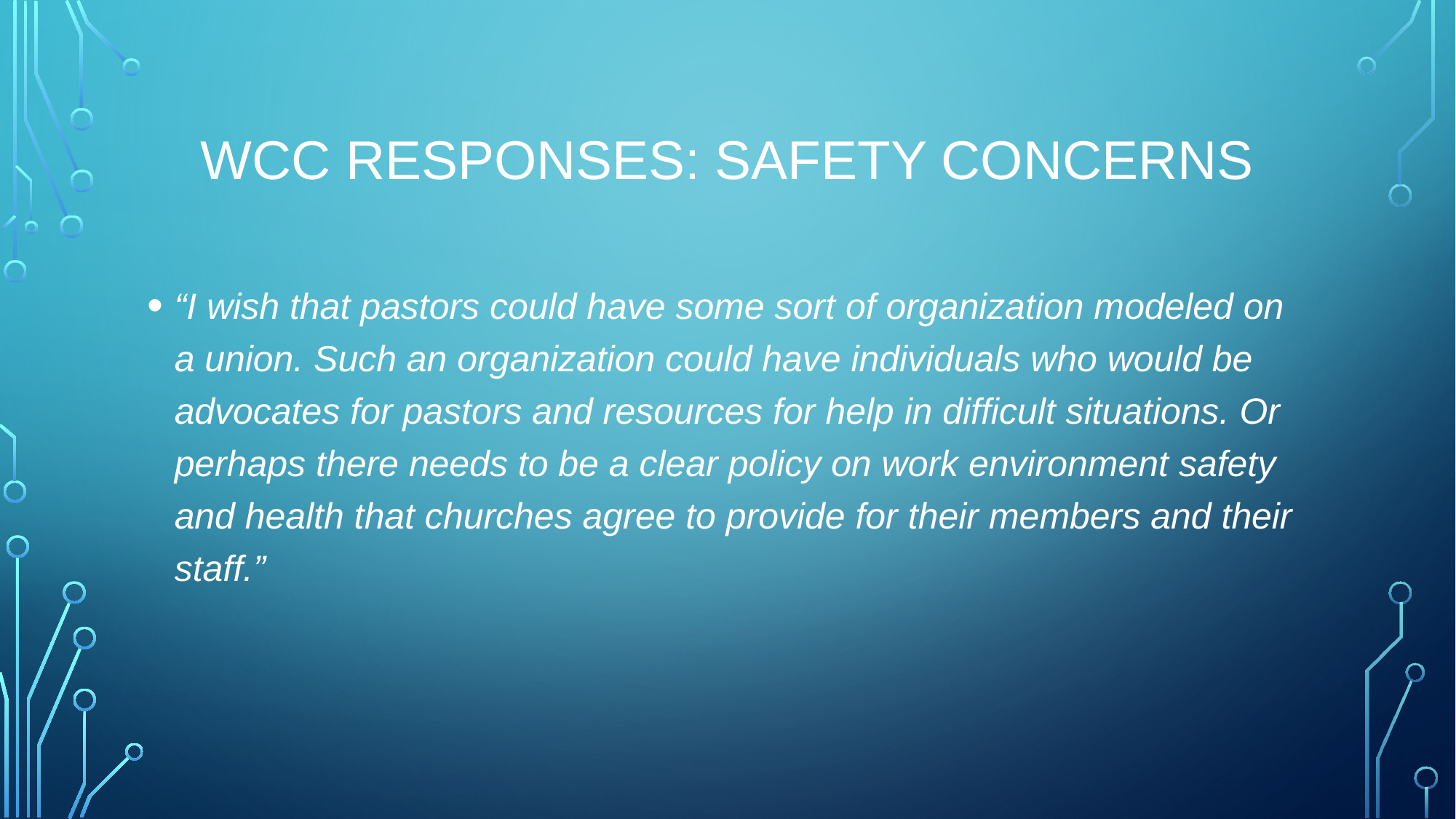

# WCC responses: Safety Concerns
“I wish that pastors could have some sort of organization modeled on a union. Such an organization could have individuals who would be advocates for pastors and resources for help in difficult situations. Or perhaps there needs to be a clear policy on work environment safety and health that churches agree to provide for their members and their staff.”